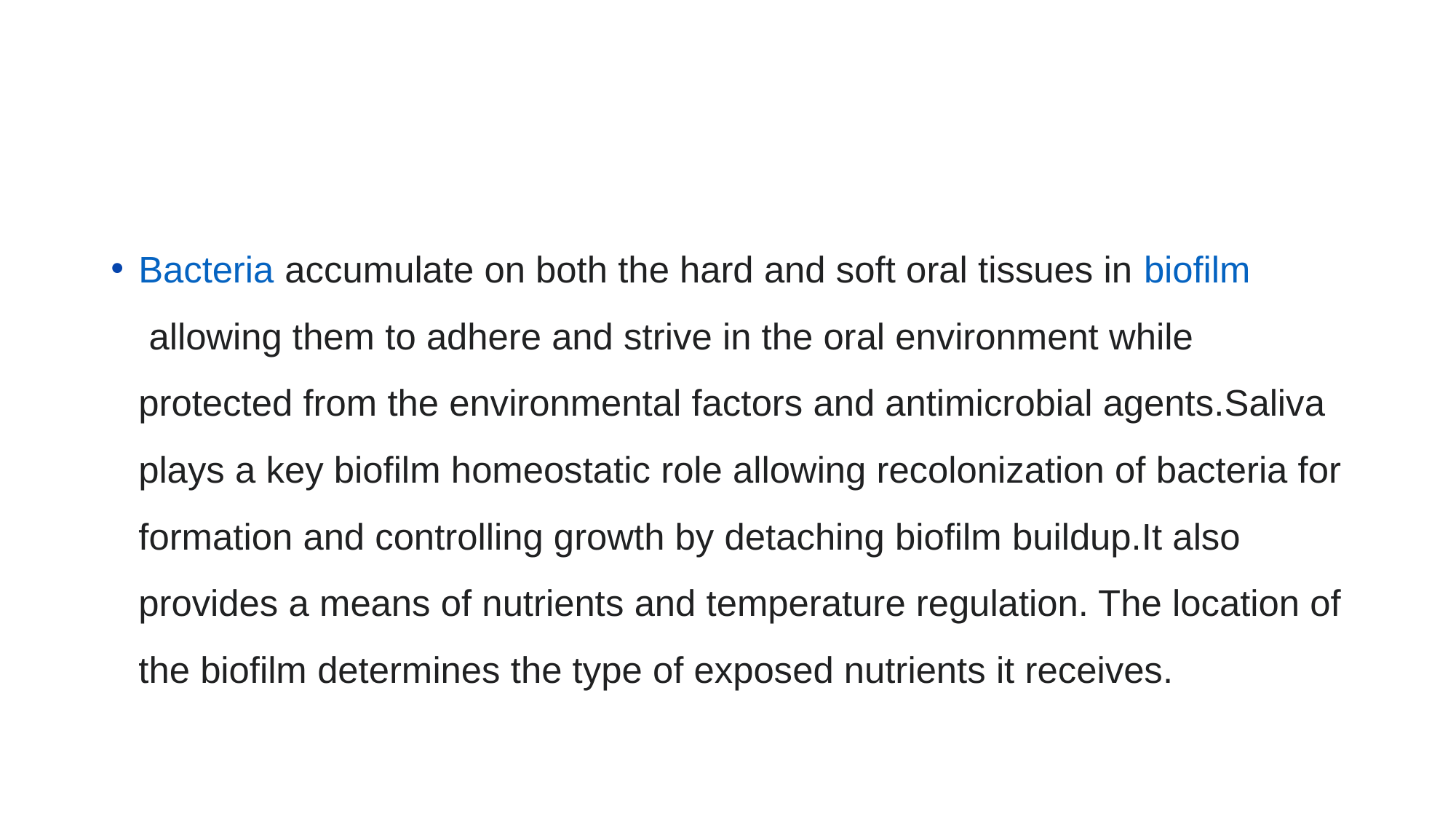

Bacteria accumulate on both the hard and soft oral tissues in biofilm allowing them to adhere and strive in the oral environment while protected from the environmental factors and antimicrobial agents.Saliva plays a key biofilm homeostatic role allowing recolonization of bacteria for formation and controlling growth by detaching biofilm buildup.It also provides a means of nutrients and temperature regulation. The location of the biofilm determines the type of exposed nutrients it receives.